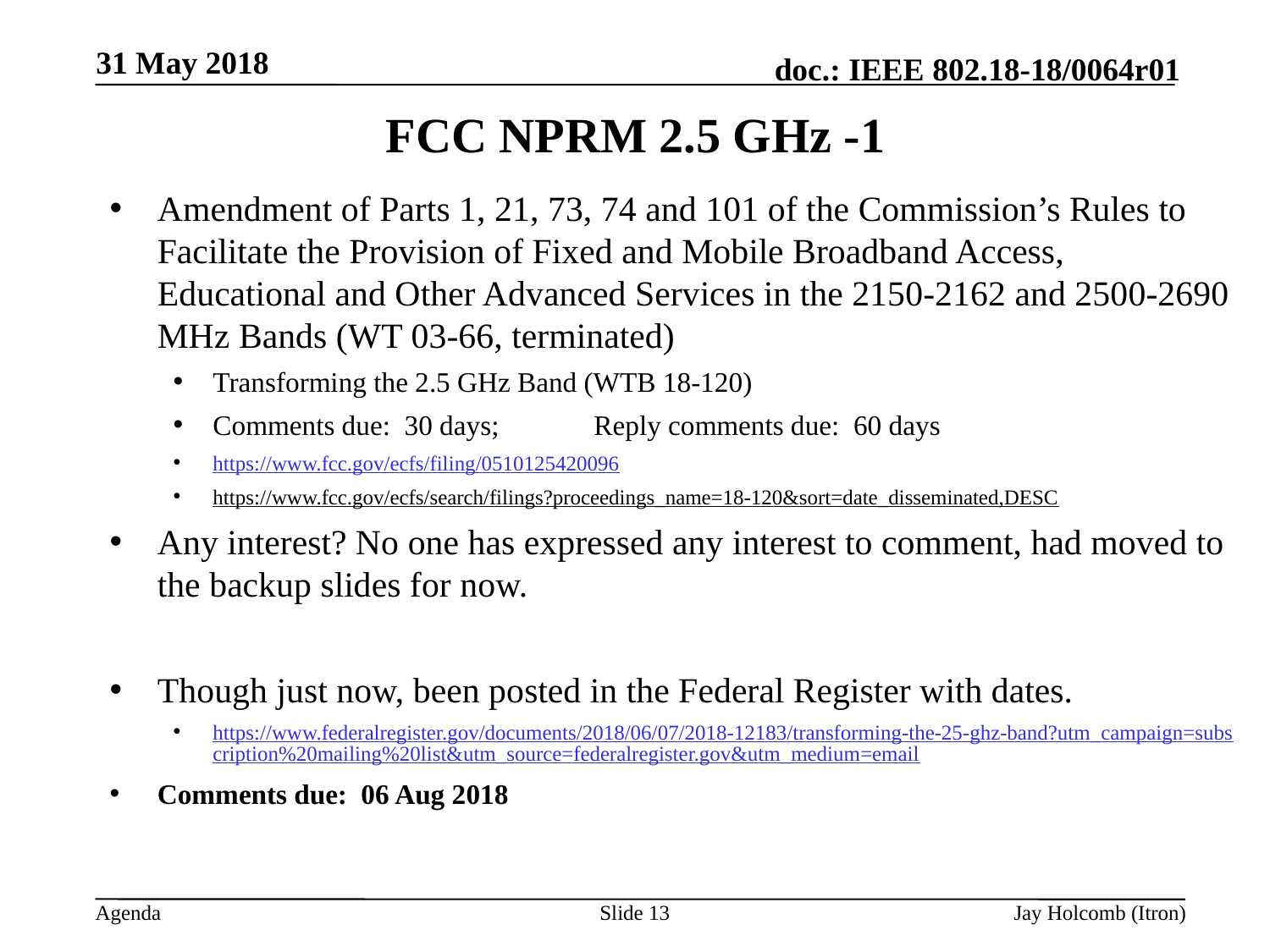

31 May 2018
# FCC NPRM 2.5 GHz -1
Amendment of Parts 1, 21, 73, 74 and 101 of the Commission’s Rules to Facilitate the Provision of Fixed and Mobile Broadband Access, Educational and Other Advanced Services in the 2150-2162 and 2500-2690 MHz Bands (WT 03-66, terminated)
Transforming the 2.5 GHz Band (WTB 18-120)
Comments due:  30 days;  	Reply comments due:  60 days
https://www.fcc.gov/ecfs/filing/0510125420096
https://www.fcc.gov/ecfs/search/filings?proceedings_name=18-120&sort=date_disseminated,DESC
Any interest? No one has expressed any interest to comment, had moved to the backup slides for now.

Though just now, been posted in the Federal Register with dates.
https://www.federalregister.gov/documents/2018/06/07/2018-12183/transforming-the-25-ghz-band?utm_campaign=subscription%20mailing%20list&utm_source=federalregister.gov&utm_medium=email
Comments due:  06 Aug 2018

Slide 13
Jay Holcomb (Itron)